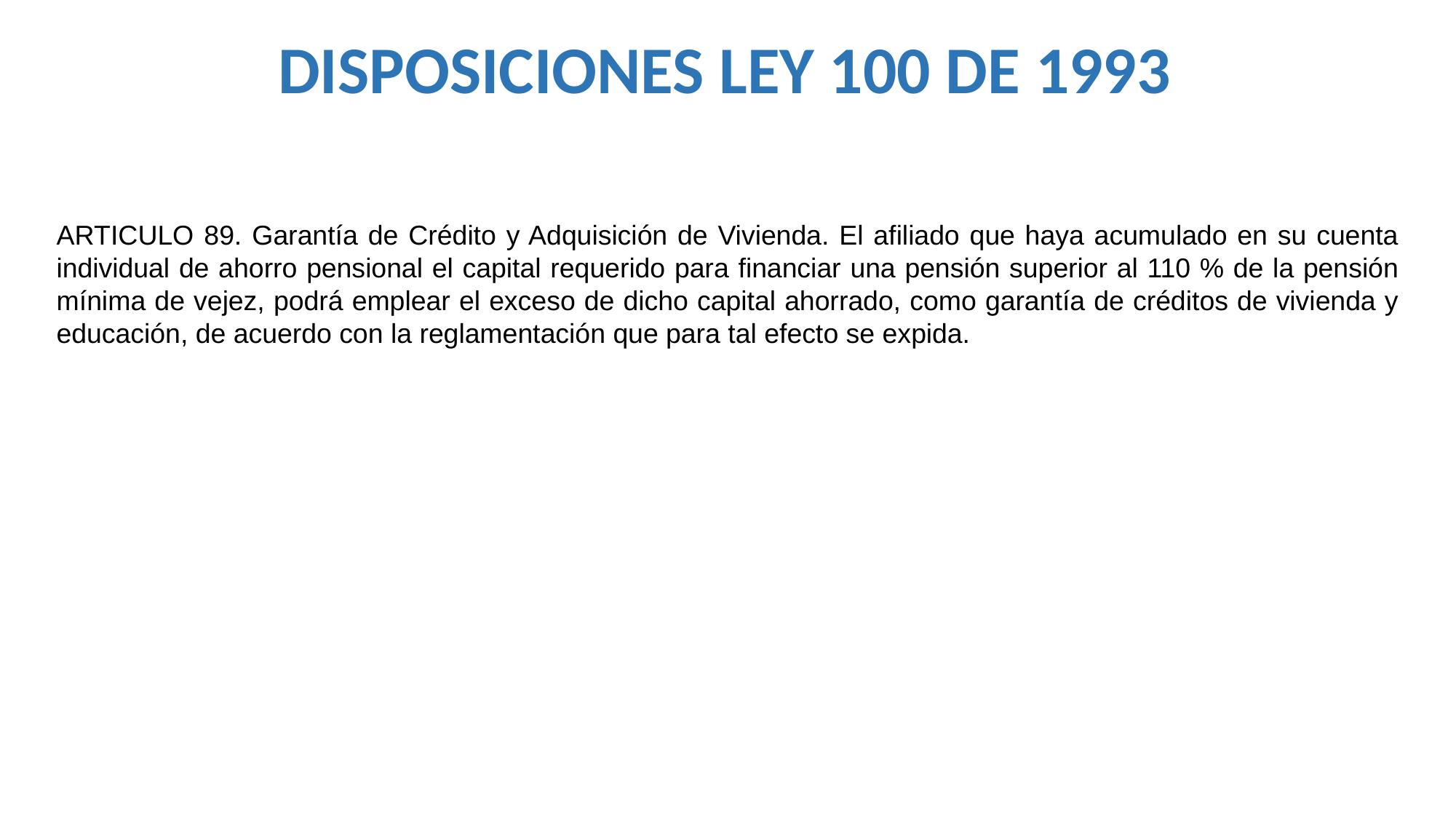

DISPOSICIONES LEY 100 DE 1993​
ARTICULO 89. Garantía de Crédito y Adquisición de Vivienda. El afiliado que haya acumulado en su cuenta individual de ahorro pensional el capital requerido para financiar una pensión superior al 110 % de la pensión mínima de vejez, podrá emplear el exceso de dicho capital ahorrado, como garantía de créditos de vivienda y educación, de acuerdo con la reglamentación que para tal efecto se expida.